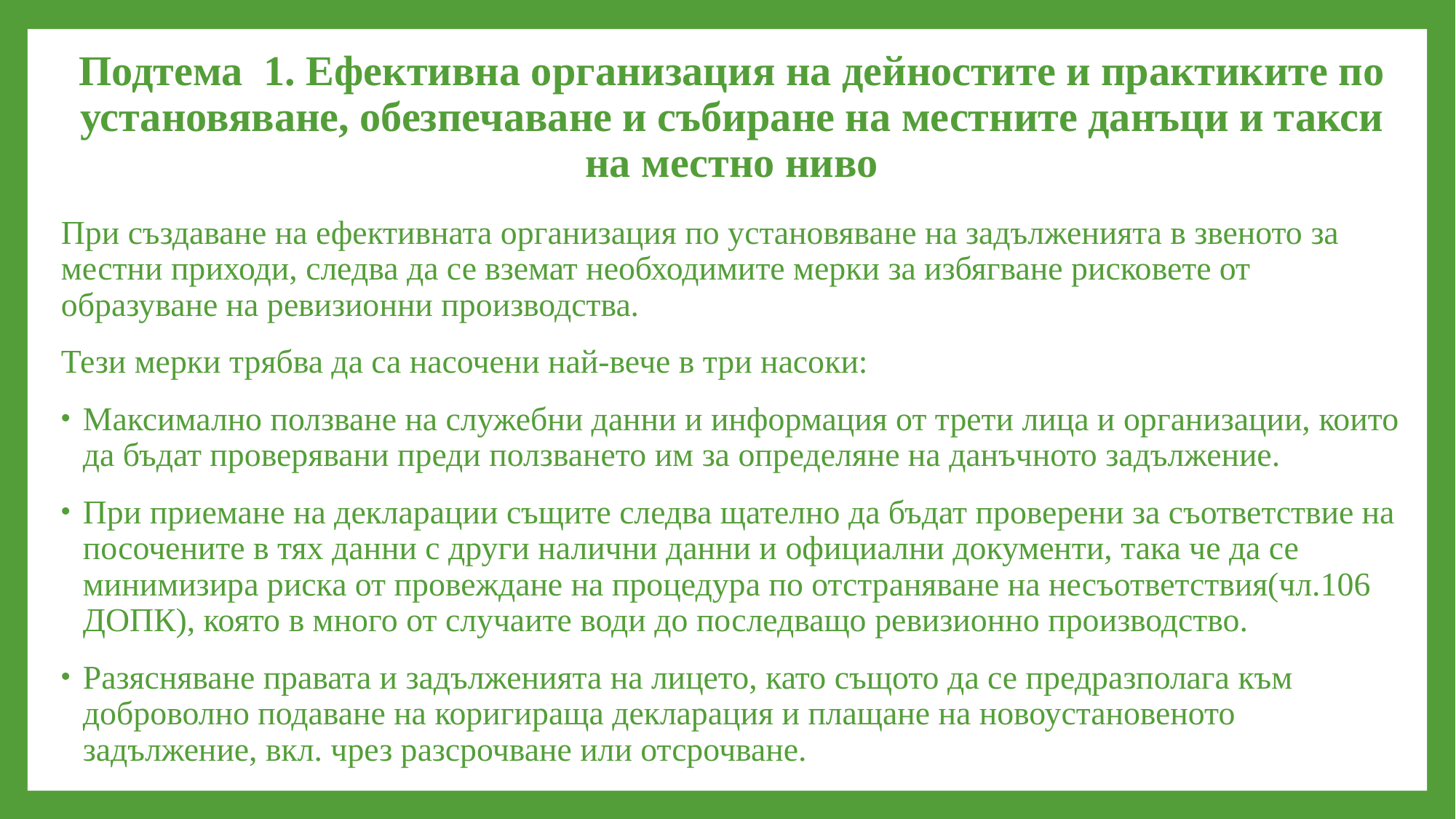

# Подтема  1. Ефективна организация на дейностите и практиките по установяване, обезпечаване и събиране на местните данъци и такси на местно ниво
При създаване на ефективната организация по установяване на задълженията в звеното за местни приходи, следва да се вземат необходимите мерки за избягване рисковете от образуване на ревизионни производства.
Тези мерки трябва да са насочени най-вече в три насоки:
Максимално ползване на служебни данни и информация от трети лица и организации, които да бъдат проверявани преди ползването им за определяне на данъчното задължение.
При приемане на декларации същите следва щателно да бъдат проверени за съответствие на посочените в тях данни с други налични данни и официални документи, така че да се минимизира риска от провеждане на процедура по отстраняване на несъответствия(чл.106 ДОПК), която в много от случаите води до последващо ревизионно производство.
Разясняване правата и задълженията на лицето, като същото да се предразполага към доброволно подаване на коригираща декларация и плащане на новоустановеното задължение, вкл. чрез разсрочване или отсрочване.